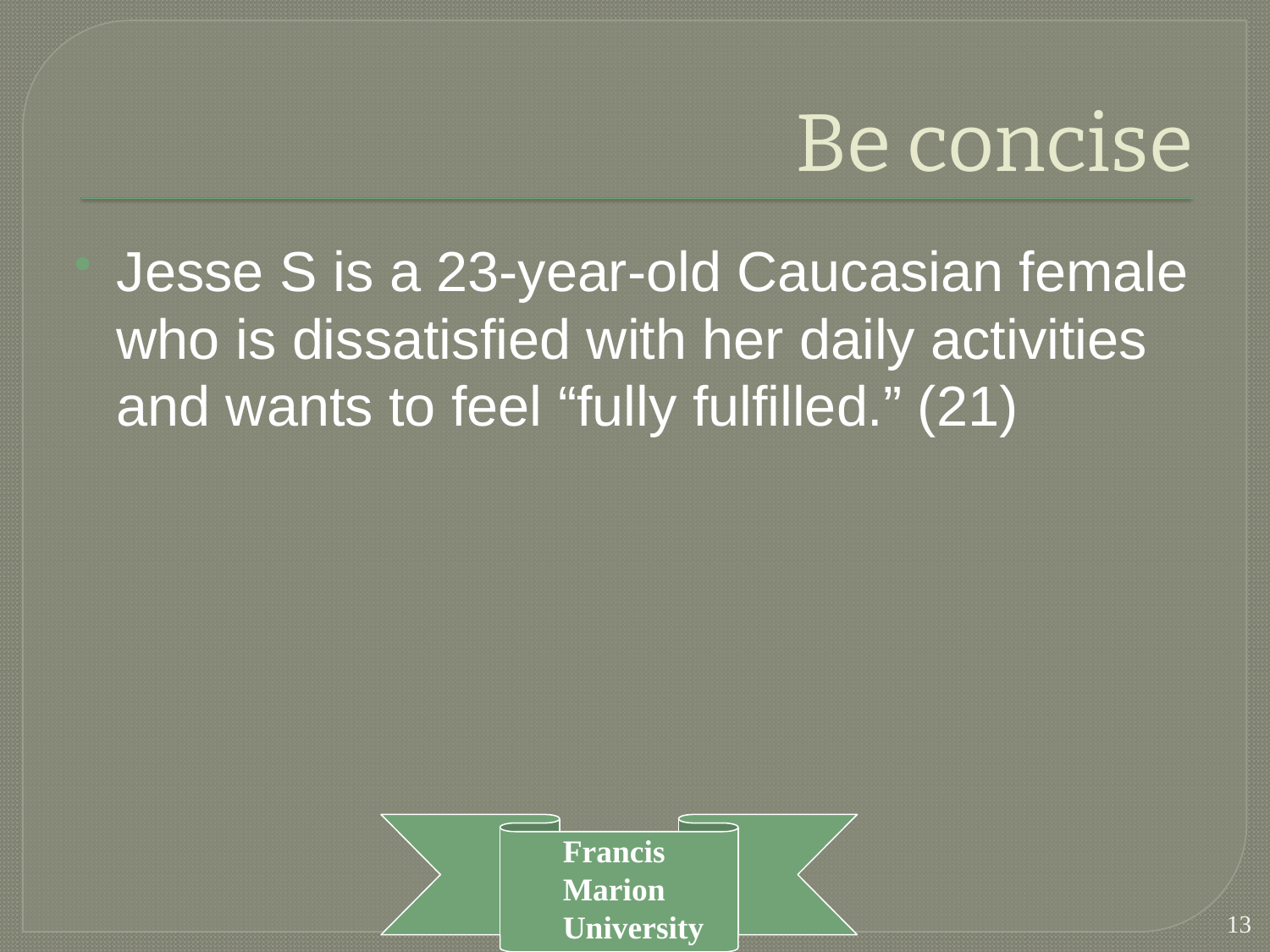

# Be concise
Jesse S is a 23-year-old Caucasian female who is dissatisfied with her daily activities and wants to feel “fully fulfilled.” (21)

13